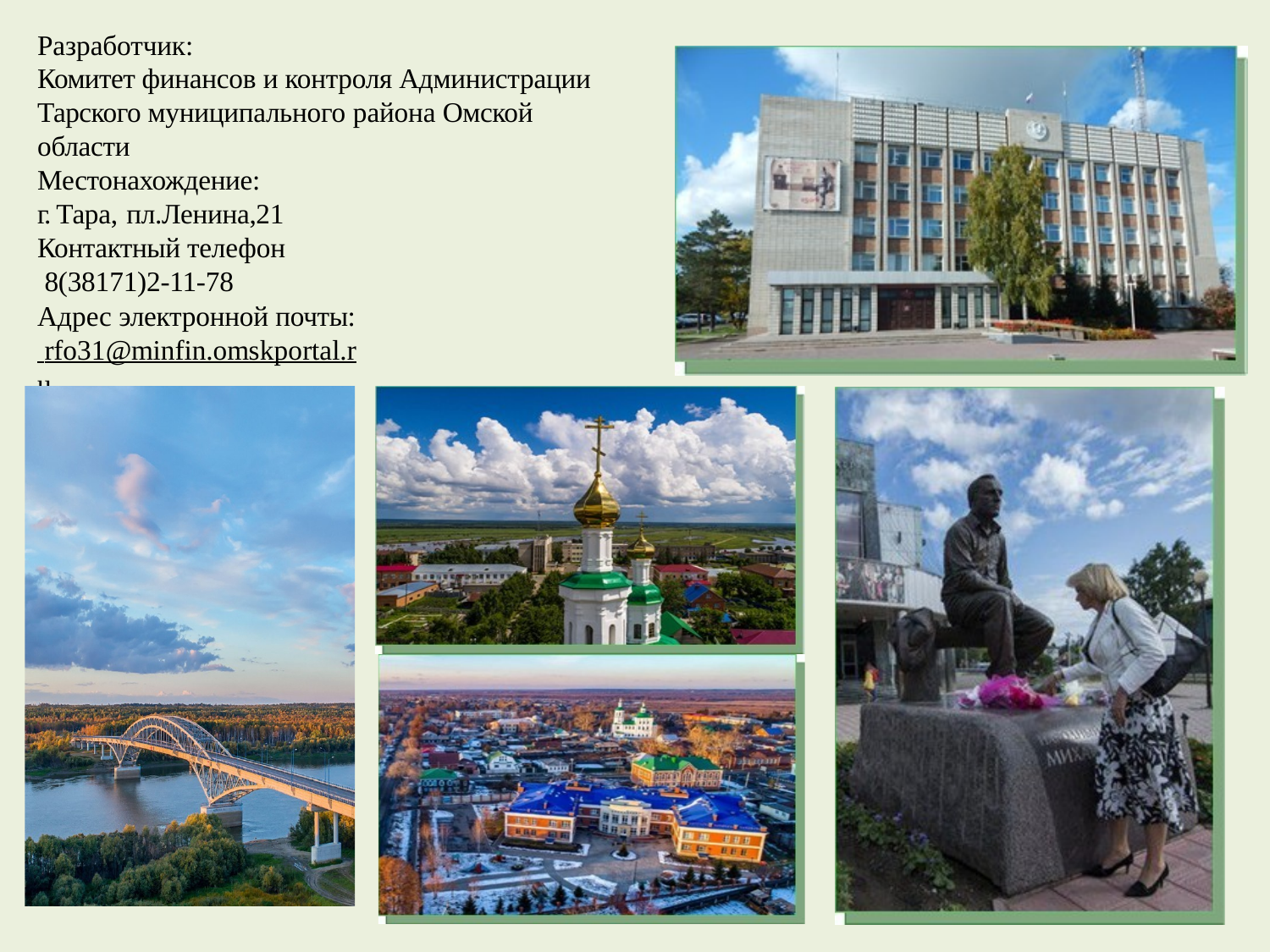

Разработчик:
Комитет финансов и контроля Администрации  Тарского муниципального района Омской  области
Местонахождение:
г. Тара, пл.Ленина,21
Контактный телефон  8(38171)2-11-78
Адрес электронной почты:  rfo31@minfin.omskportal.ru